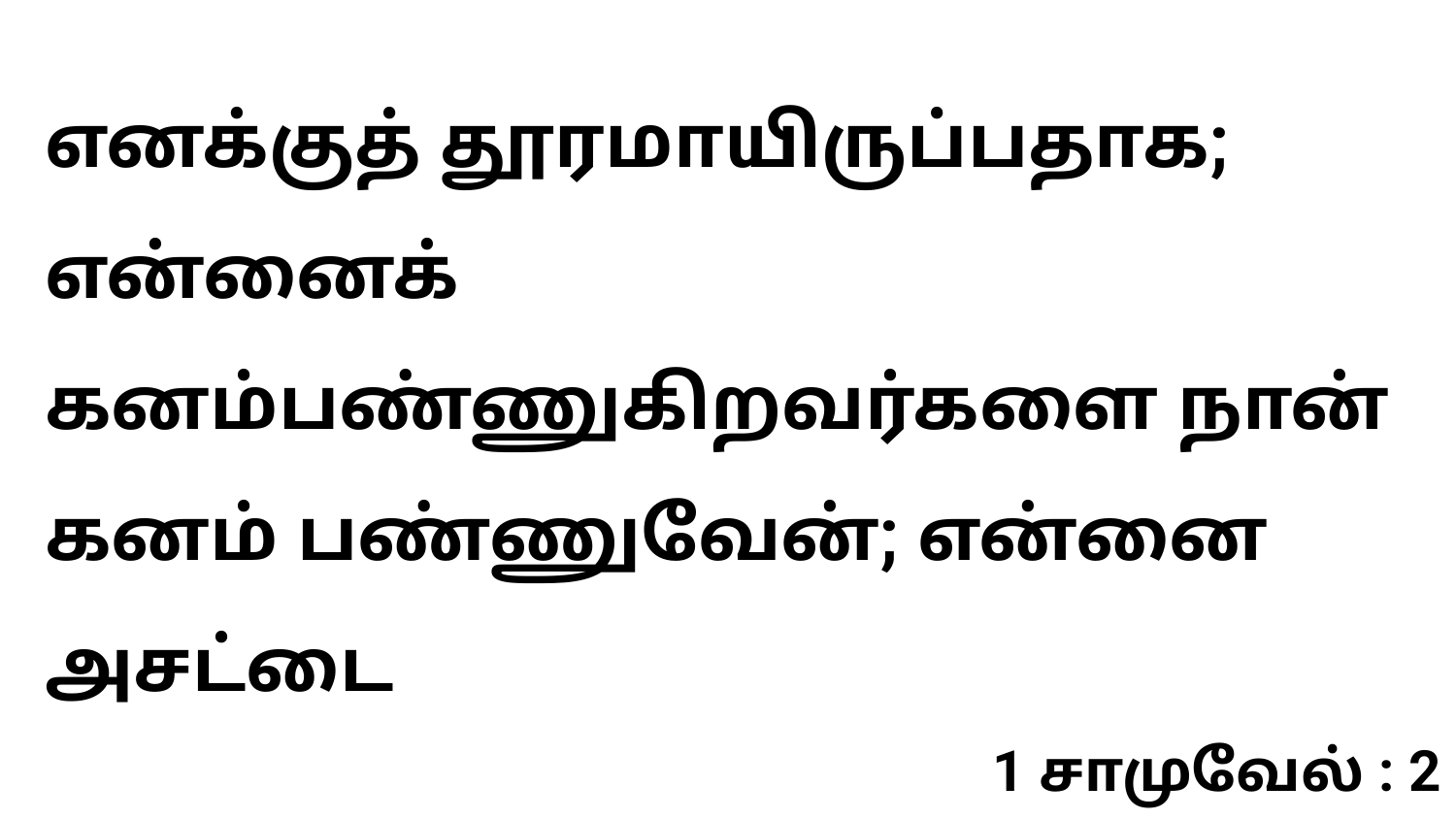

எனக்குத் தூரமாயிருப்பதாக; என்னைக் கனம்பண்ணுகிறவர்களை நான் கனம் பண்ணுவேன்; என்னை அசட்டை
1 சாமுவேல் : 2